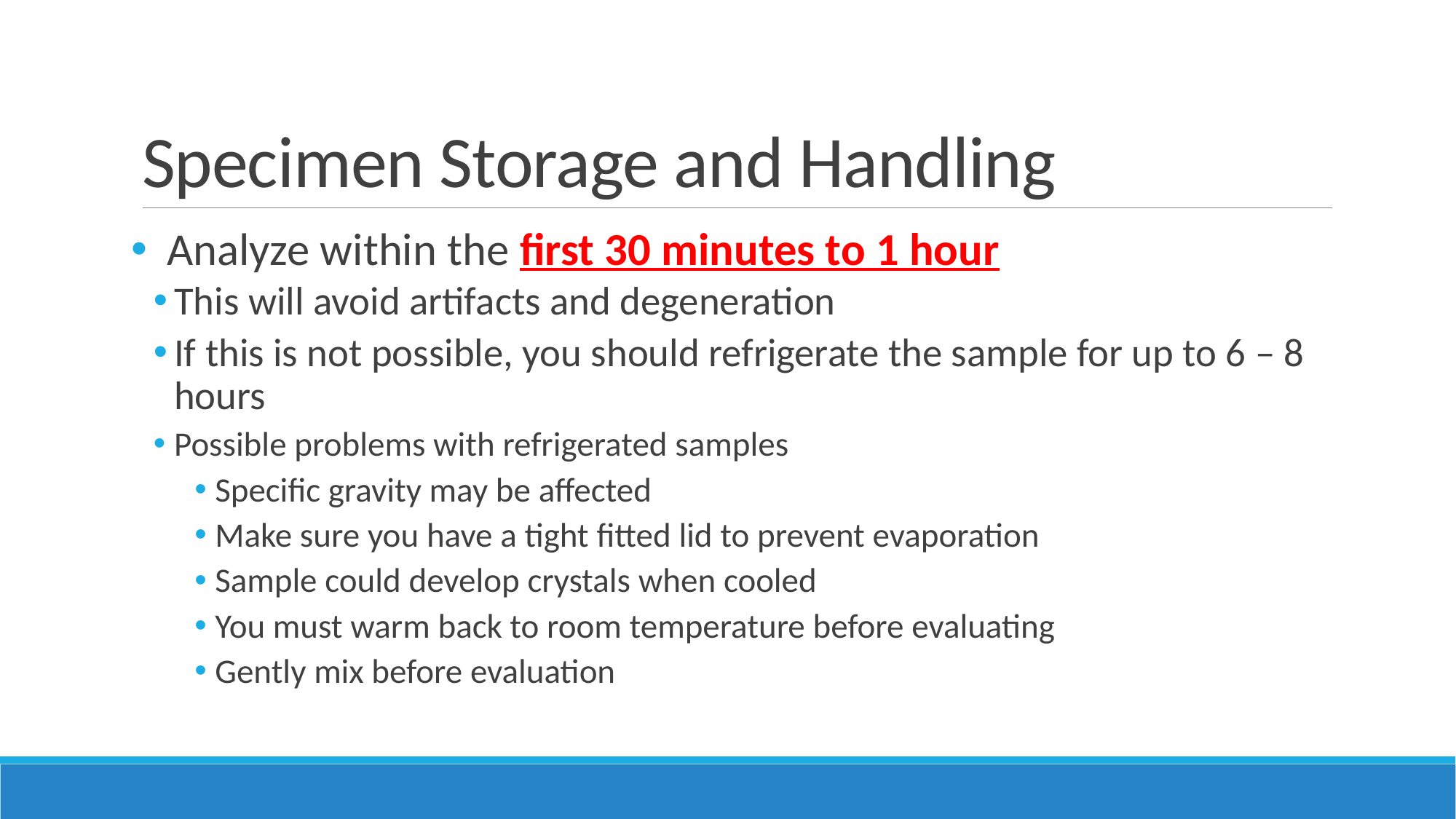

# Specimen Storage and Handling
  Analyze within the first 30 minutes to 1 hour
This will avoid artifacts and degeneration
If this is not possible, you should refrigerate the sample for up to 6 – 8 hours
Possible problems with refrigerated samples
Specific gravity may be affected
Make sure you have a tight fitted lid to prevent evaporation
Sample could develop crystals when cooled
You must warm back to room temperature before evaluating
Gently mix before evaluation